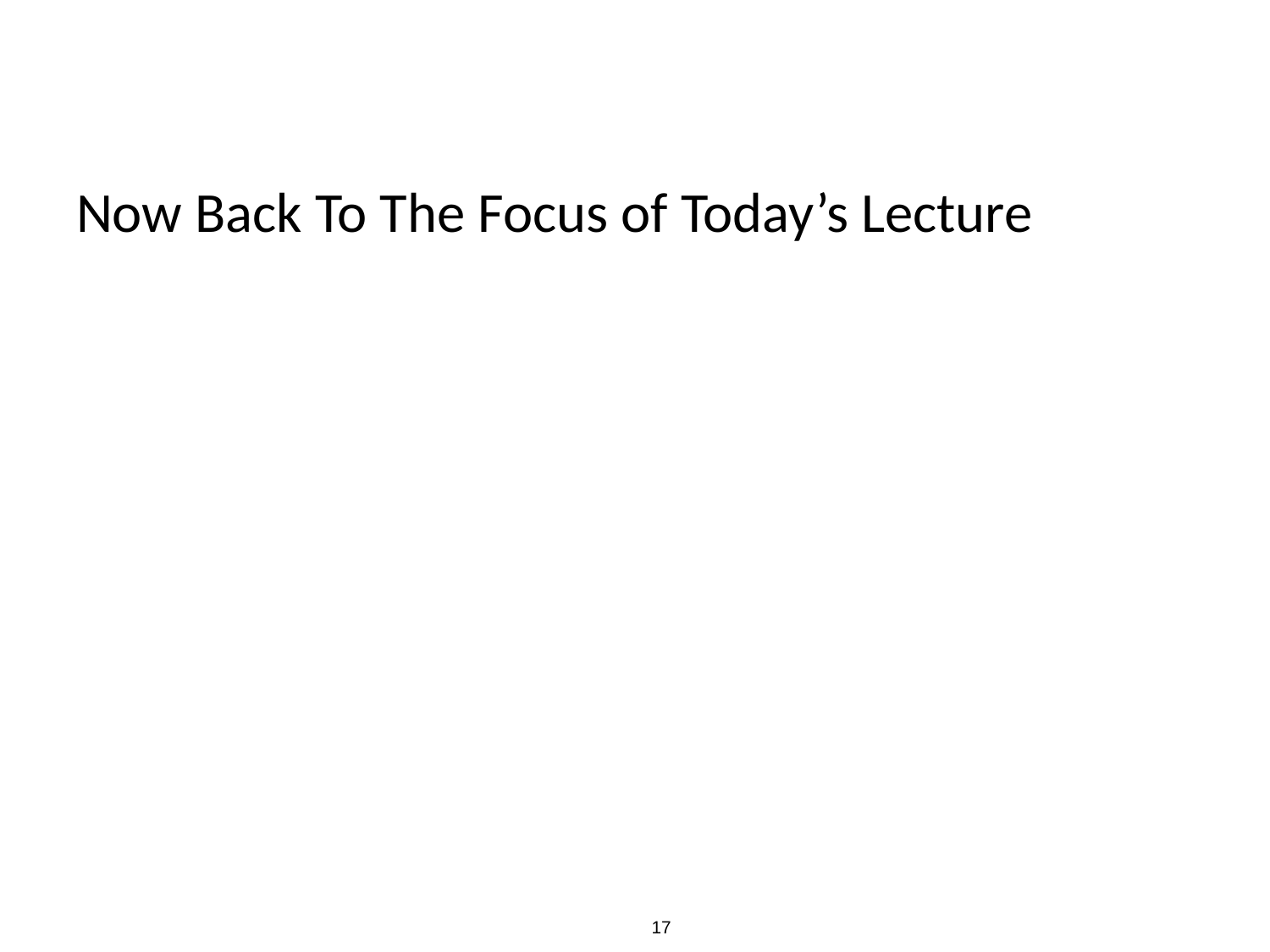

#
Now Back To The Focus of Today’s Lecture
17